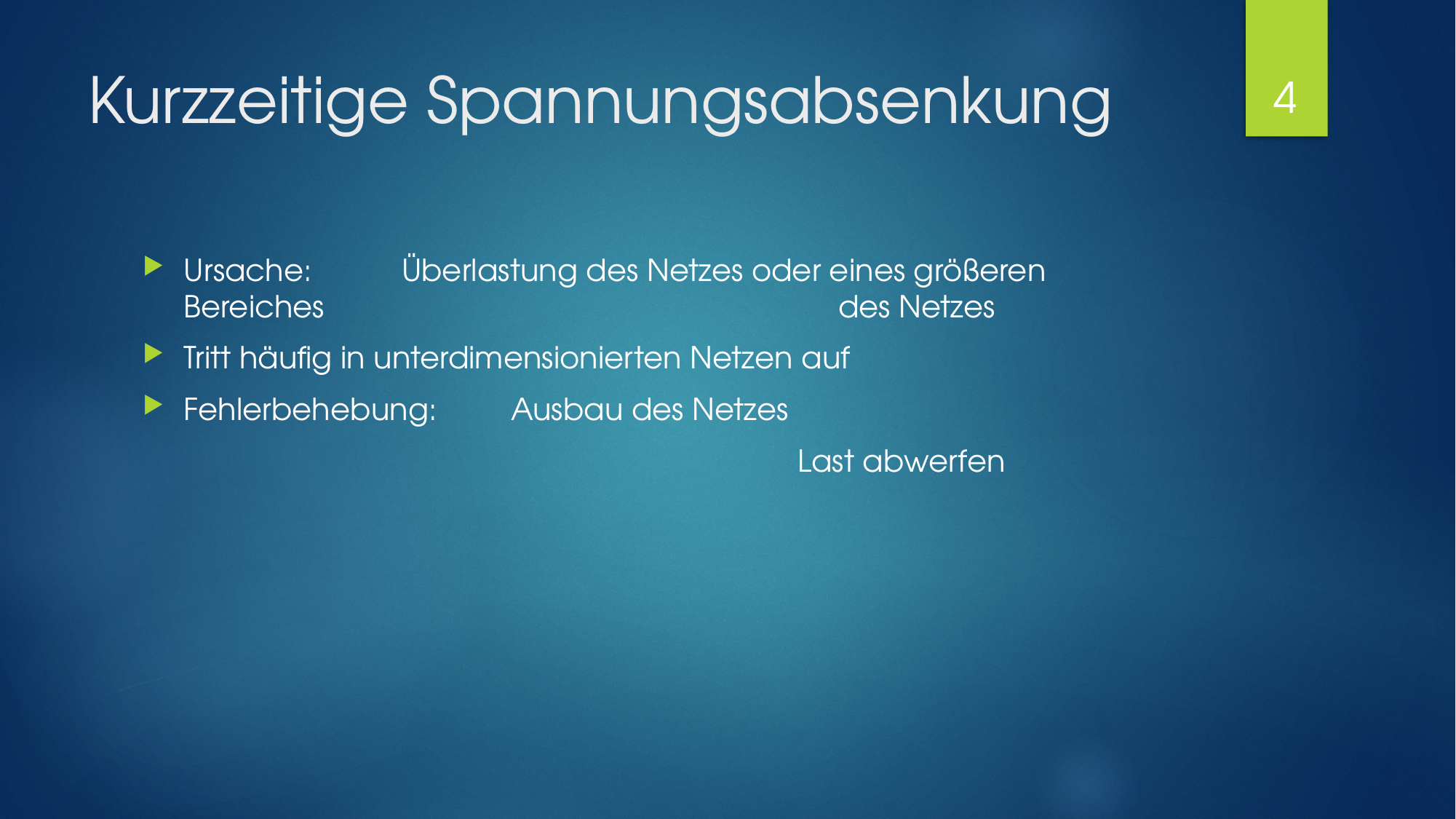

4
# Kurzzeitige Spannungsabsenkung
Ursache:	Überlastung des Netzes oder eines größeren Bereiches 					des Netzes
Tritt häufig in unterdimensionierten Netzen auf
Fehlerbehebung:	Ausbau des Netzes
						Last abwerfen